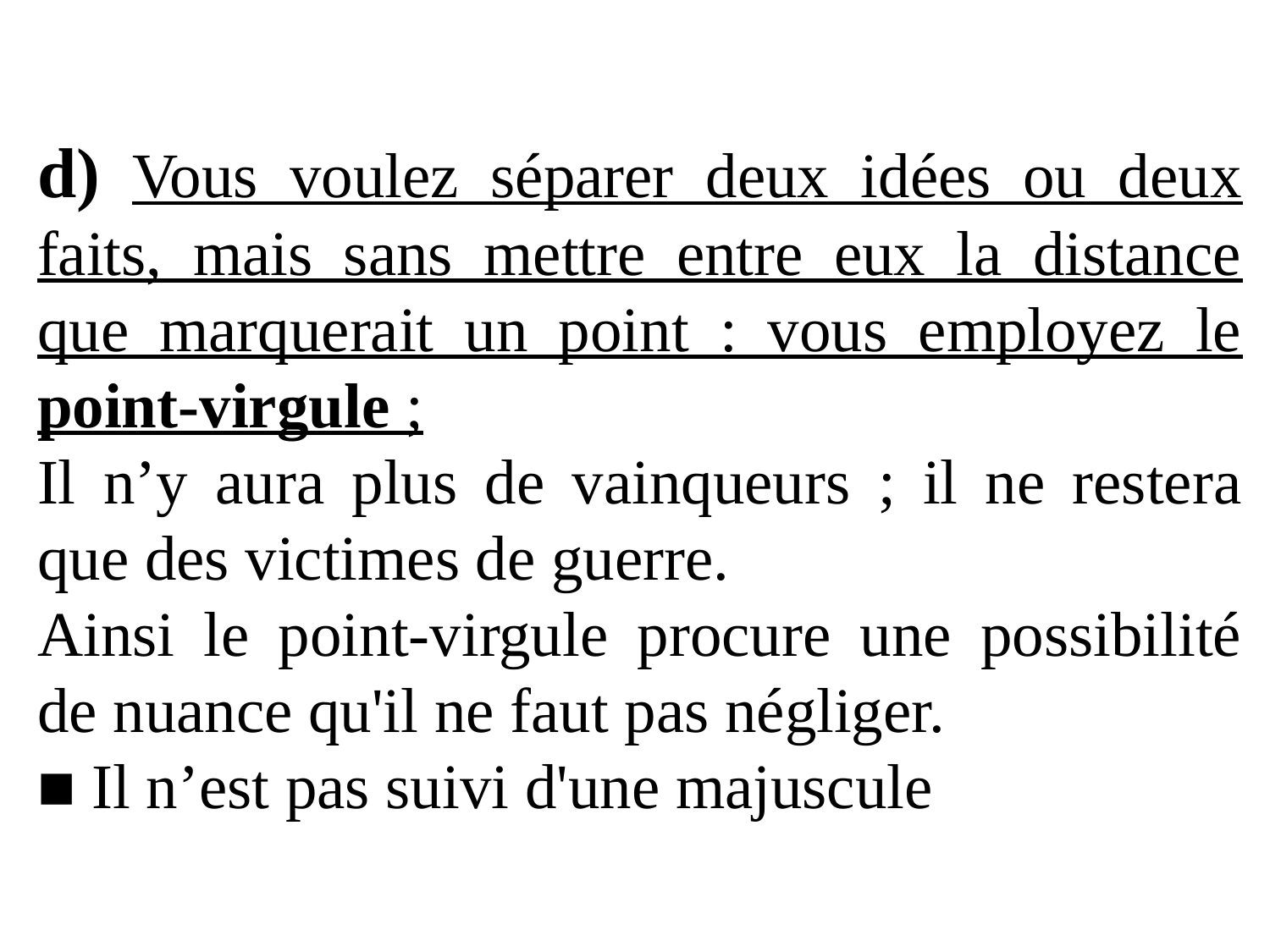

d) Vous voulez séparer deux idées ou deux faits, mais sans mettre entre eux la distance que marquerait un point : vous employez le point-virgule ;
Il n’y aura plus de vainqueurs ; il ne restera que des victimes de guerre.
Ainsi le point-virgule procure une possibilité de nuance qu'il ne faut pas négliger.
■ Il n’est pas suivi d'une majuscule